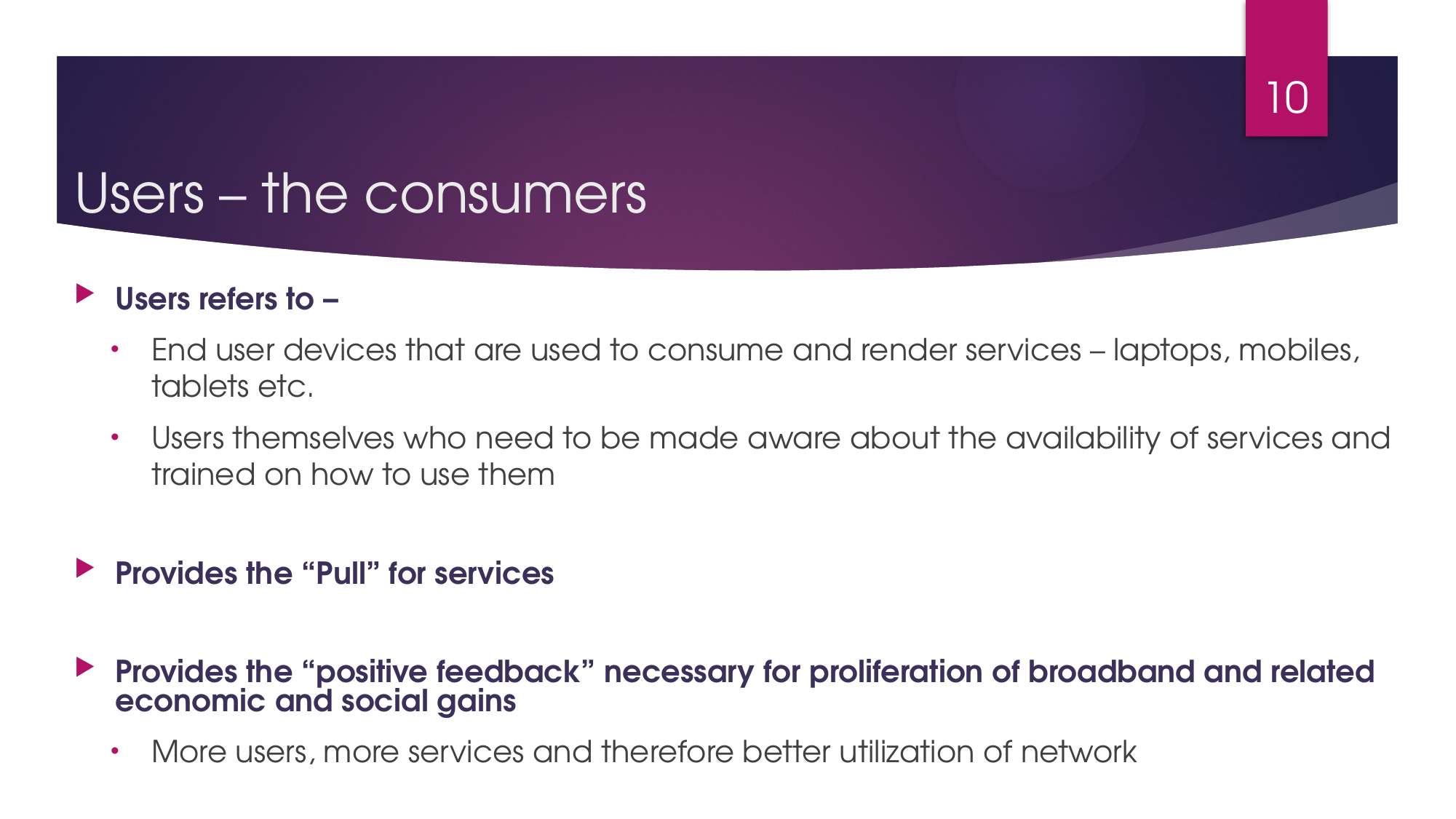

10
# Users – the consumers
Users refers to –
End user devices that are used to consume and render services – laptops, mobiles, tablets etc.
Users themselves who need to be made aware about the availability of services and trained on how to use them

Provides the “Pull” for services

Provides the “positive feedback” necessary for proliferation of broadband and related economic and social gains
More users, more services and therefore better utilization of network